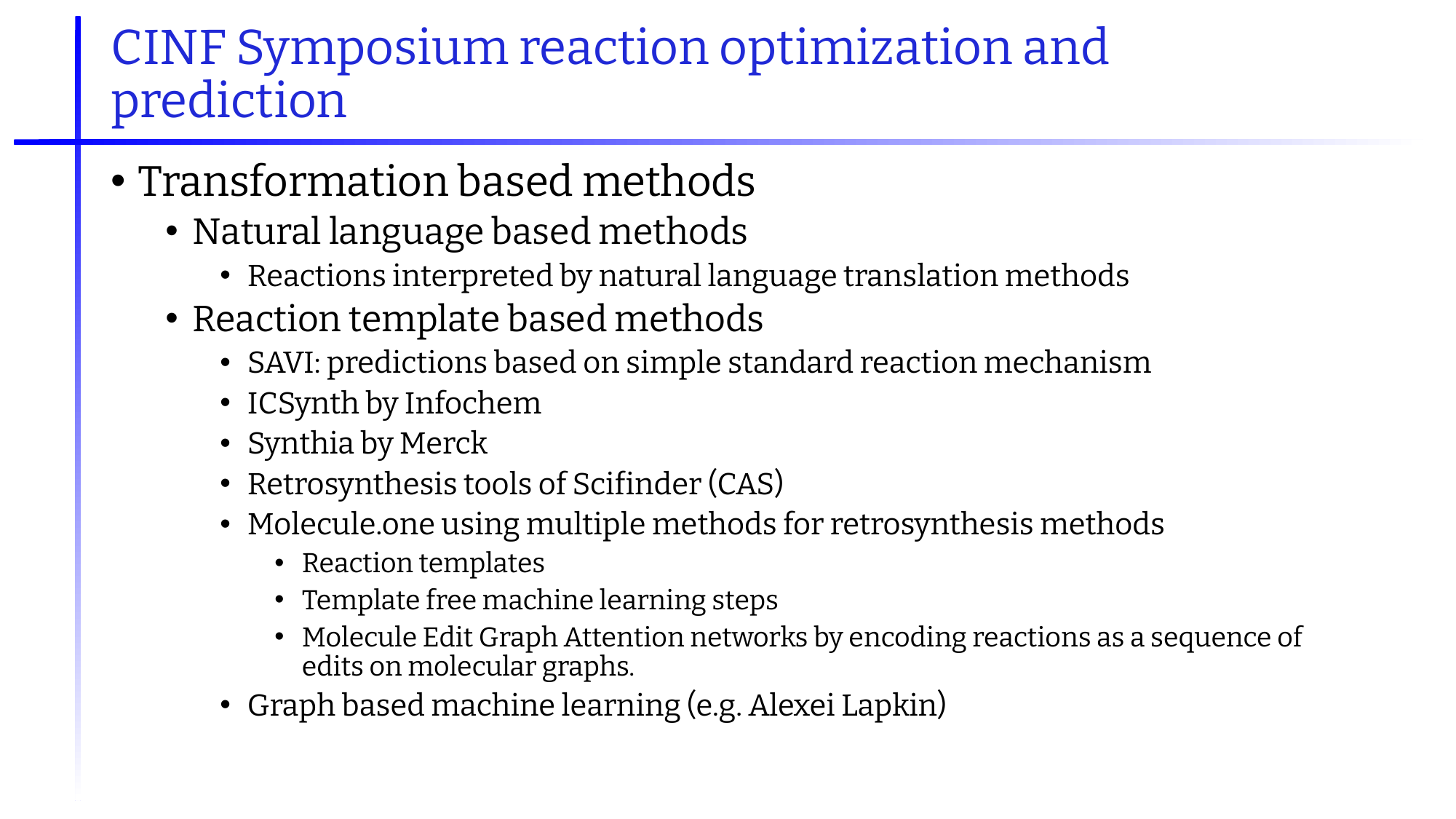

# CINF Symposium reaction optimization and prediction
Transformation based methods
Natural language based methods
Reactions interpreted by natural language translation methods
Reaction template based methods
SAVI: predictions based on simple standard reaction mechanism
ICSynth by Infochem
Synthia by Merck
Retrosynthesis tools of Scifinder (CAS)
Molecule.one using multiple methods for retrosynthesis methods
Reaction templates
Template free machine learning steps
Molecule Edit Graph Attention networks by encoding reactions as a sequence of edits on molecular graphs.
Graph based machine learning (e.g. Alexei Lapkin)